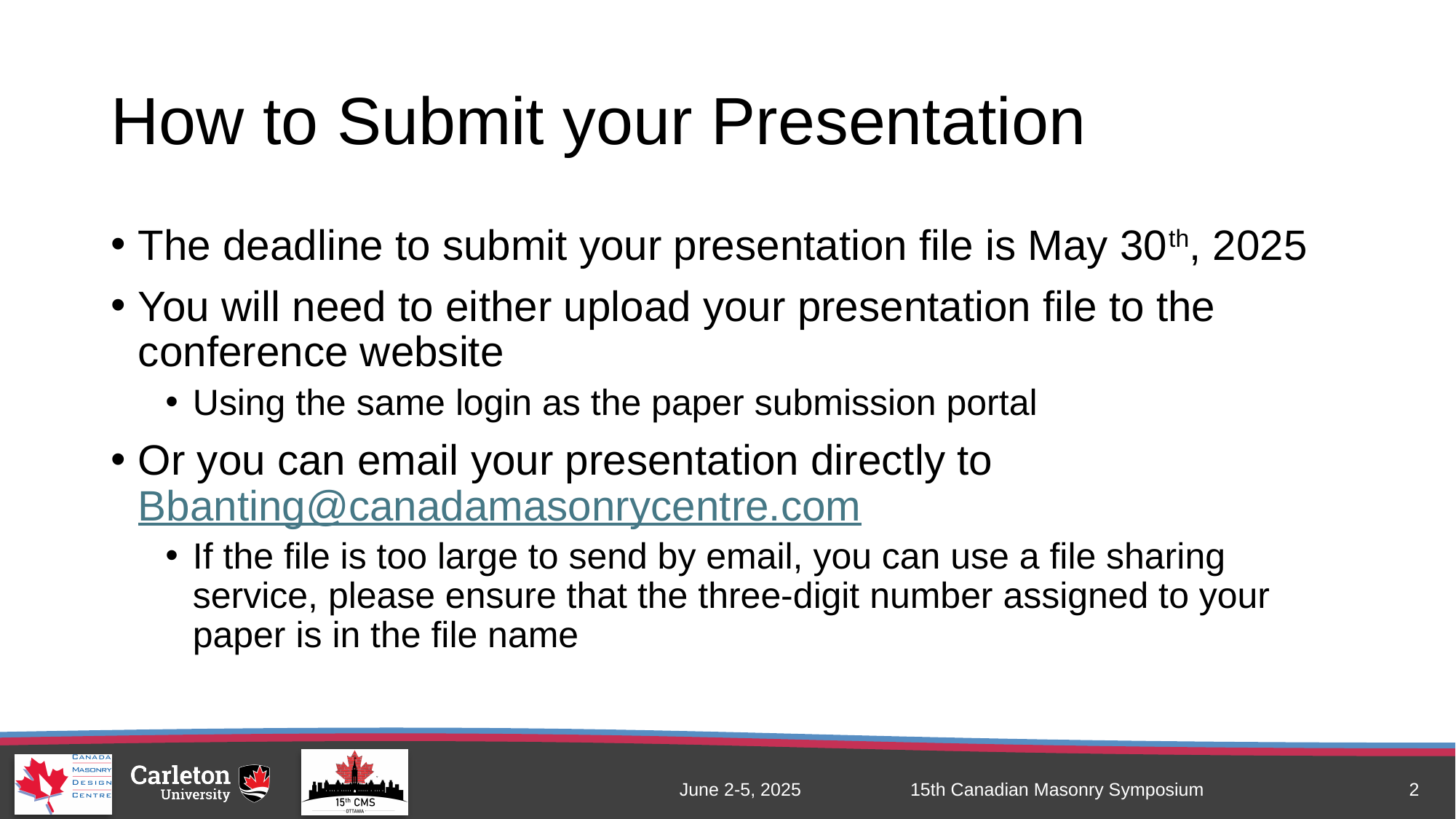

# How to Submit your Presentation
The deadline to submit your presentation file is May 30th, 2025
You will need to either upload your presentation file to the conference website
Using the same login as the paper submission portal
Or you can email your presentation directly to Bbanting@canadamasonrycentre.com
If the file is too large to send by email, you can use a file sharing service, please ensure that the three-digit number assigned to your paper is in the file name
June 2-5, 2025
15th Canadian Masonry Symposium
2